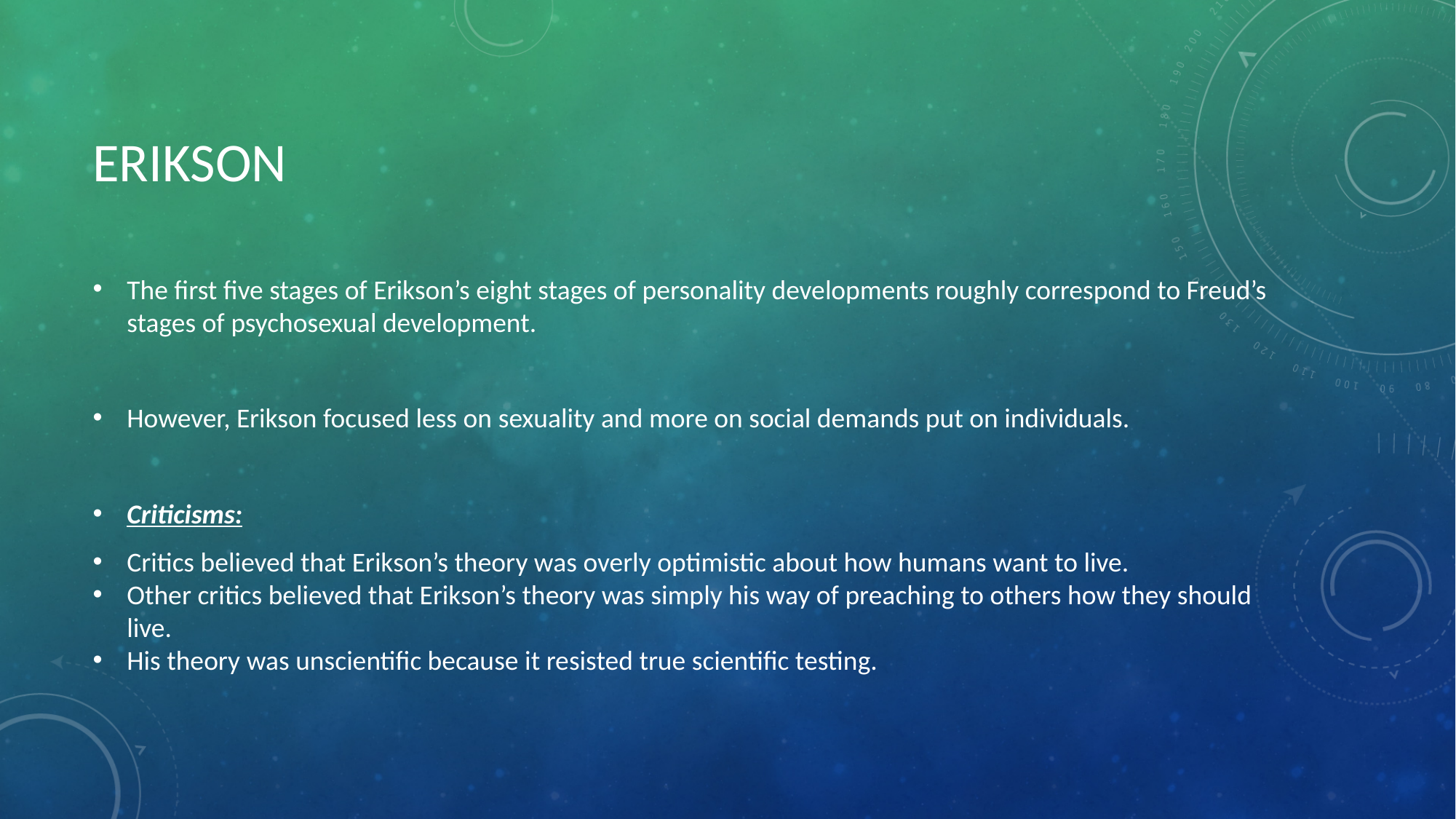

# ERIKSON
The first five stages of Erikson’s eight stages of personality developments roughly correspond to Freud’s stages of psychosexual development.

However, Erikson focused less on sexuality and more on social demands put on individuals.

Criticisms:
Critics believed that Erikson’s theory was overly optimistic about how humans want to live.
Other critics believed that Erikson’s theory was simply his way of preaching to others how they should live.
His theory was unscientific because it resisted true scientific testing.